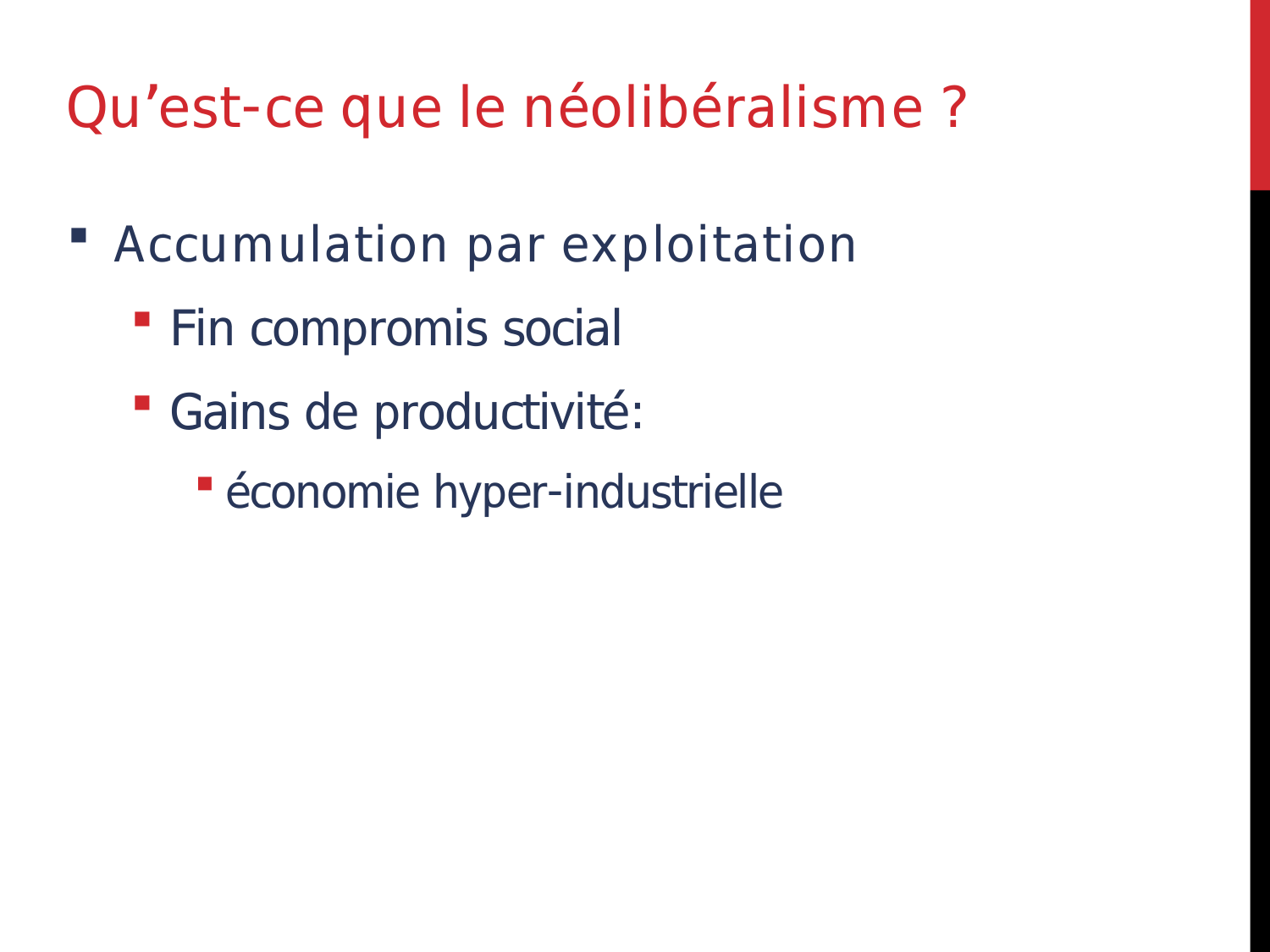

# Qu’est-ce que le néolibéralisme ?
Accumulation par exploitation
Fin compromis social
Gains de productivité:
économie hyper-industrielle